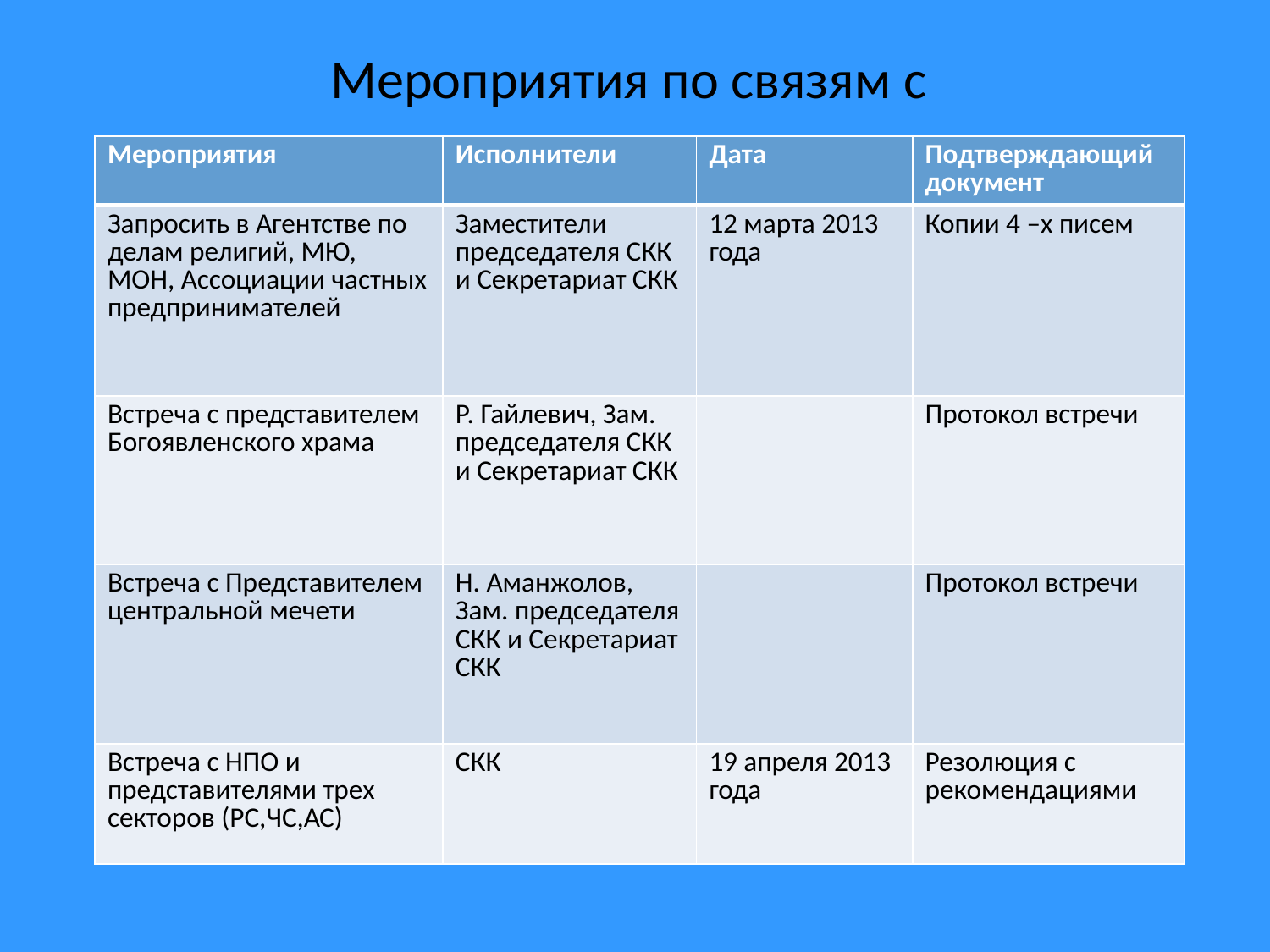

# Мероприятия по связям с
| Мероприятия | Исполнители | Дата | Подтверждающий документ |
| --- | --- | --- | --- |
| Запросить в Агентстве по делам религий, МЮ, МОН, Ассоциации частных предпринимателей | Заместители председателя СКК и Секретариат СКК | 12 марта 2013 года | Копии 4 –х писем |
| Встреча с представителем Богоявленского храма | Р. Гайлевич, Зам. председателя СКК и Секретариат СКК |  | Протокол встречи |
| Встреча с Представителем центральной мечети | Н. Аманжолов, Зам. председателя СКК и Секретариат СКК |  | Протокол встречи |
| Встреча с НПО и представителями трех секторов (РС,ЧС,АС) | СКК | 19 апреля 2013 года | Резолюция с рекомендациями |